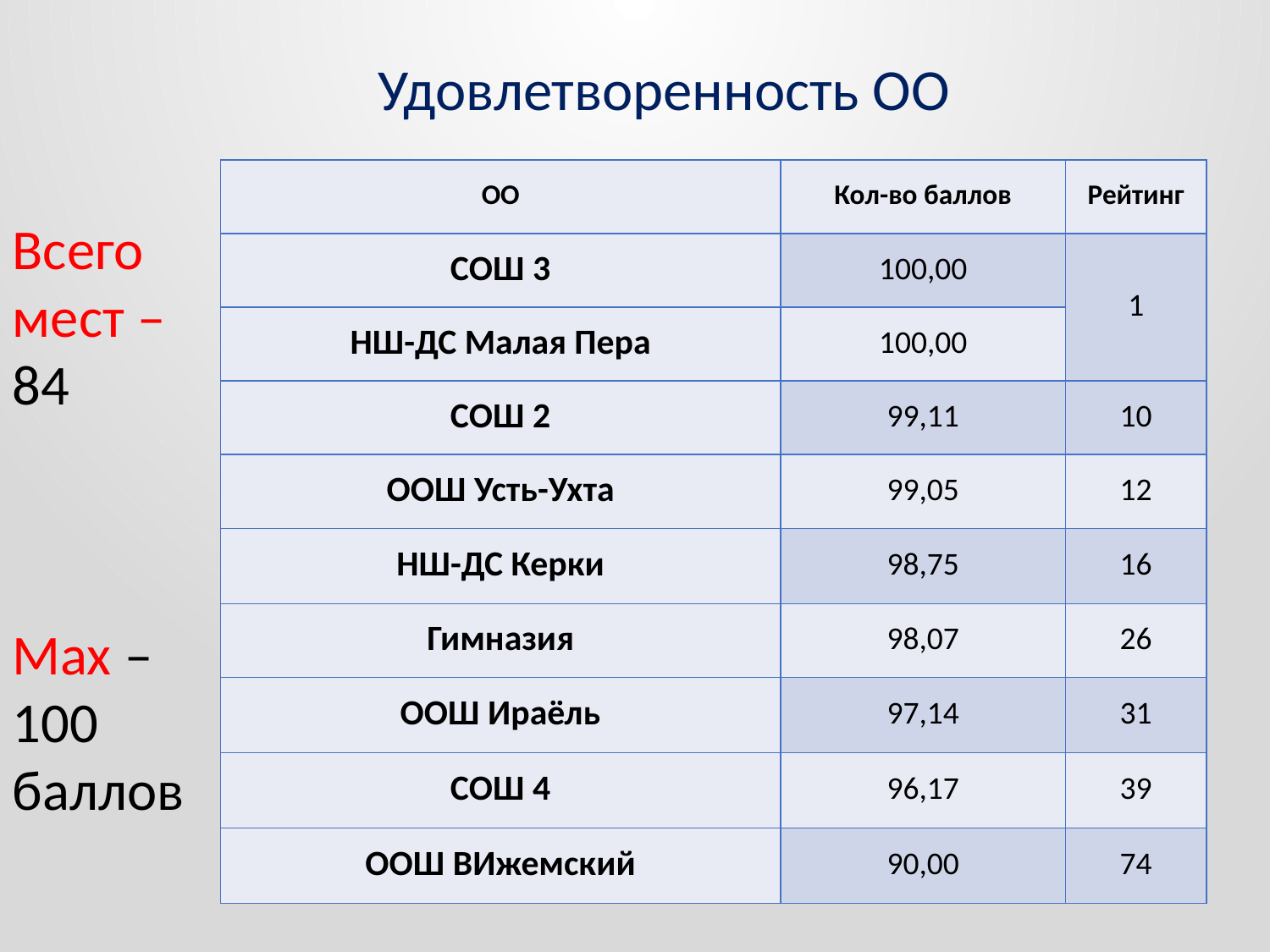

# Удовлетворенность ОО
| ОО | Кол-во баллов | Рейтинг |
| --- | --- | --- |
| СОШ 3 | 100,00 | 1 |
| НШ-ДС Малая Пера | 100,00 |  |
| СОШ 2 | 99,11 | 10 |
| ООШ Усть-Ухта | 99,05 | 12 |
| НШ-ДС Керки | 98,75 | 16 |
| Гимназия | 98,07 | 26 |
| ООШ Ираёль | 97,14 | 31 |
| СОШ 4 | 96,17 | 39 |
| ООШ ВИжемский | 90,00 | 74 |
Всего мест –
84

Max –
100 баллов